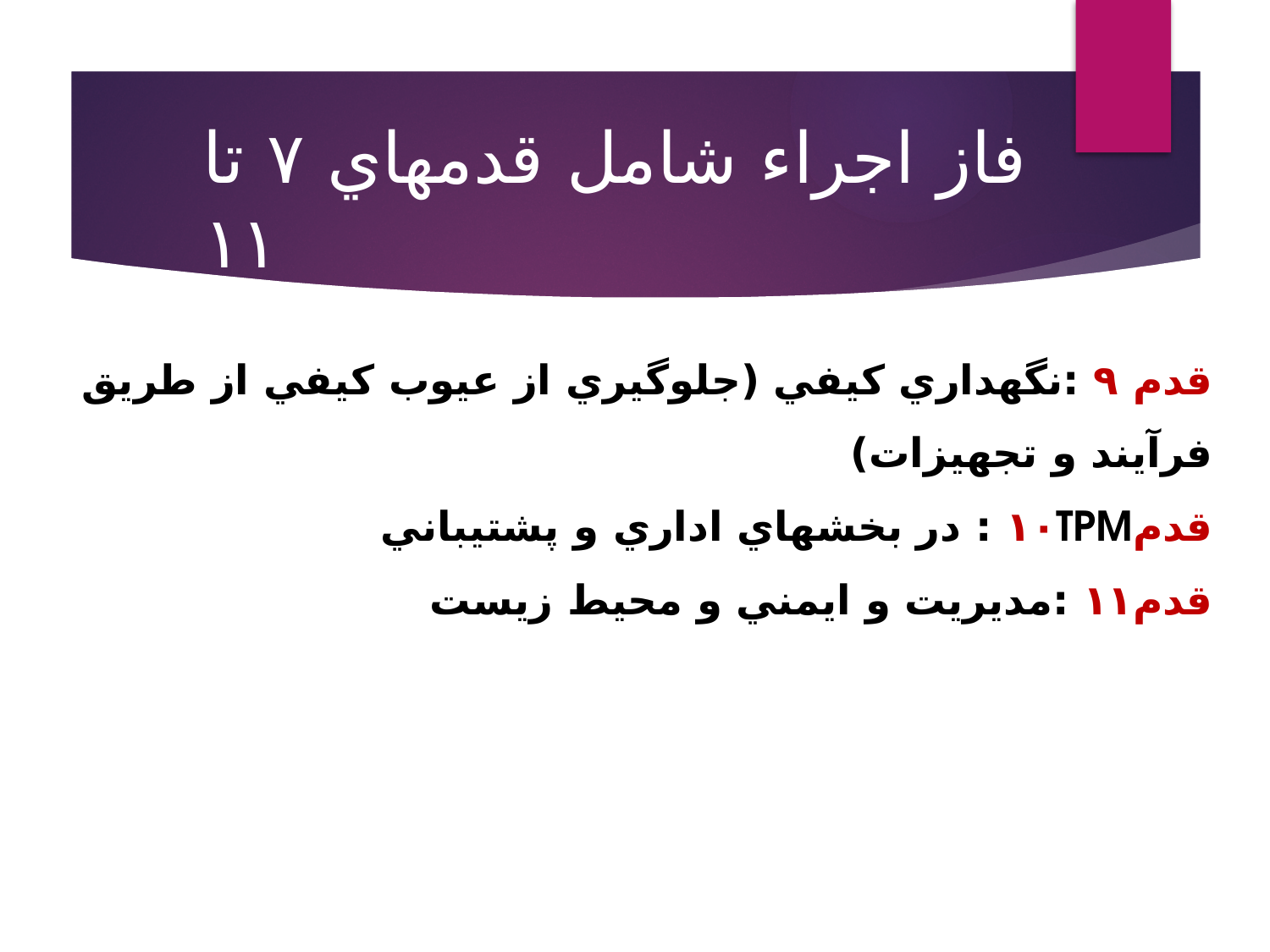

# فاز اجراء شامل قدمهاي ۷ تا ۱۱
قدم ۹ :نگهداري کيفي (جلوگيري از عيوب کيفي از طريق فرآيند و تجهيزات)
قدم۱۰TPM : در بخشهاي اداري و پشتيباني
قدم۱۱ :مديريت و ايمني و محيط زيست